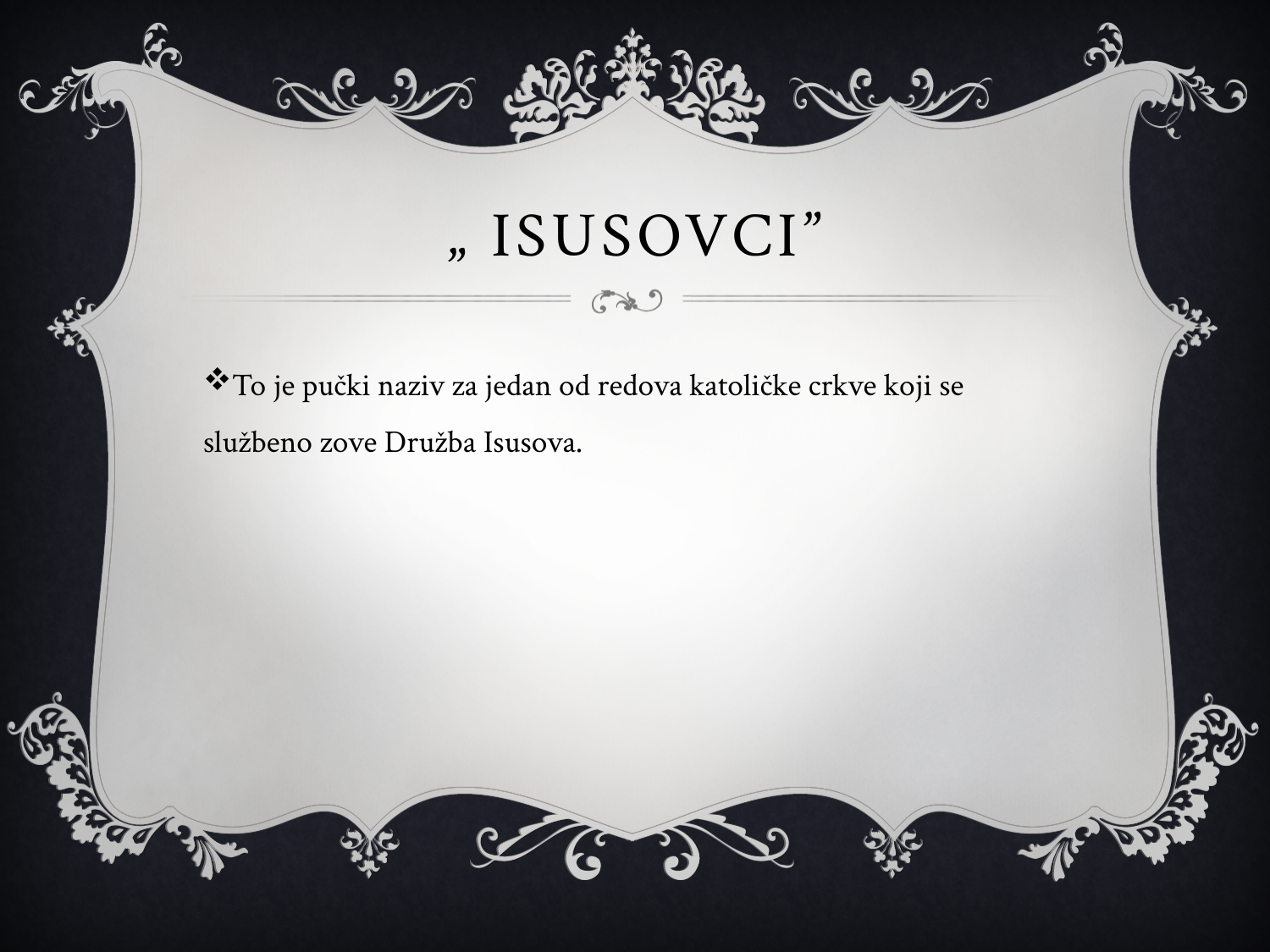

# „ isusovci”
To je pučki naziv za jedan od redova katoličke crkve koji se službeno zove Družba Isusova.